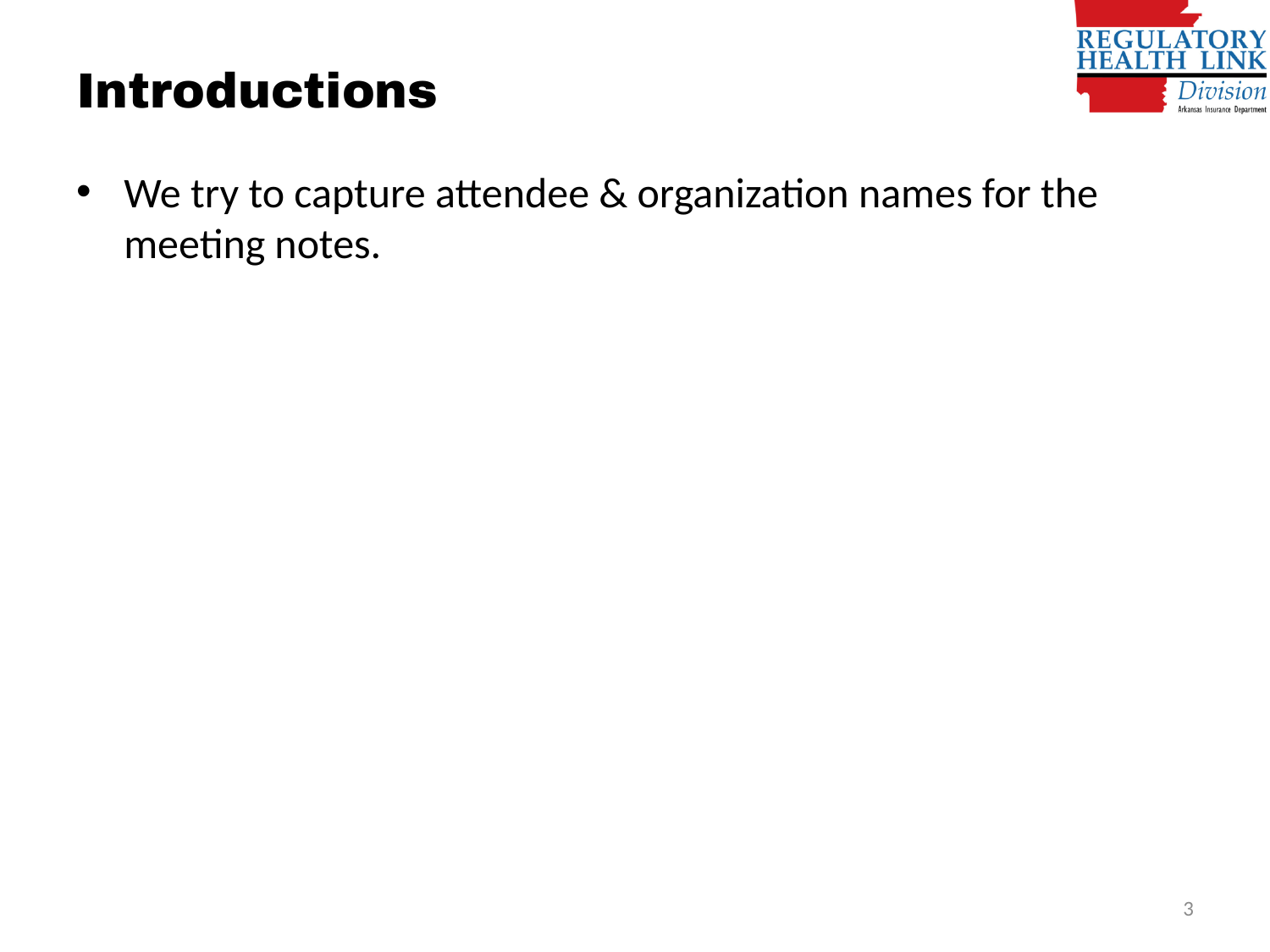

# Introductions
We try to capture attendee & organization names for the meeting notes.
3